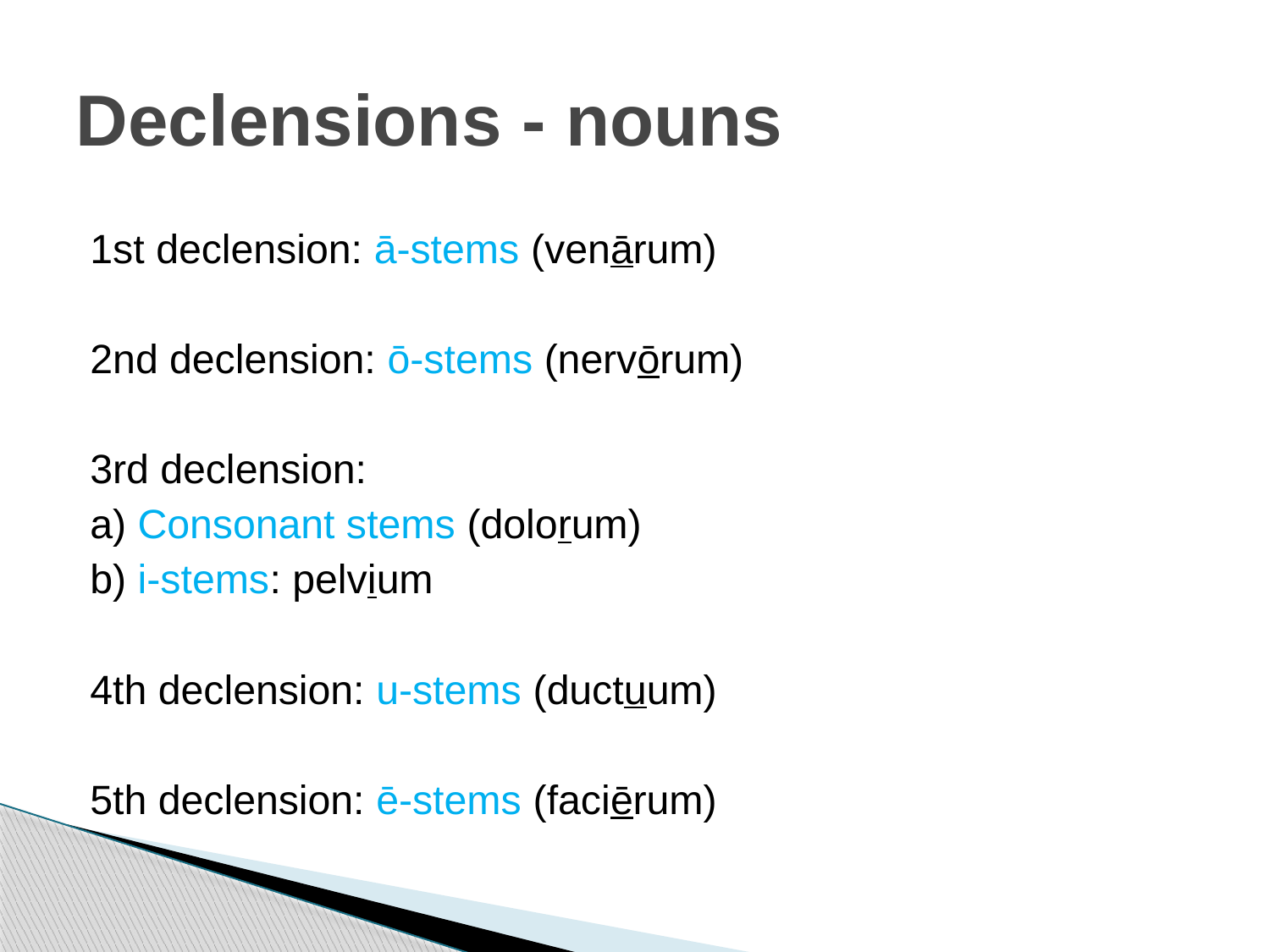

# Declensions - nouns
1st declension: ā-stems (venārum)

2nd declension: ō-stems (nervōrum)

3rd declension:
a) Consonant stems (dolorum)
b) i-stems: pelvium

4th declension: u-stems (ductuum)

5th declension: ē-stems (faciērum)